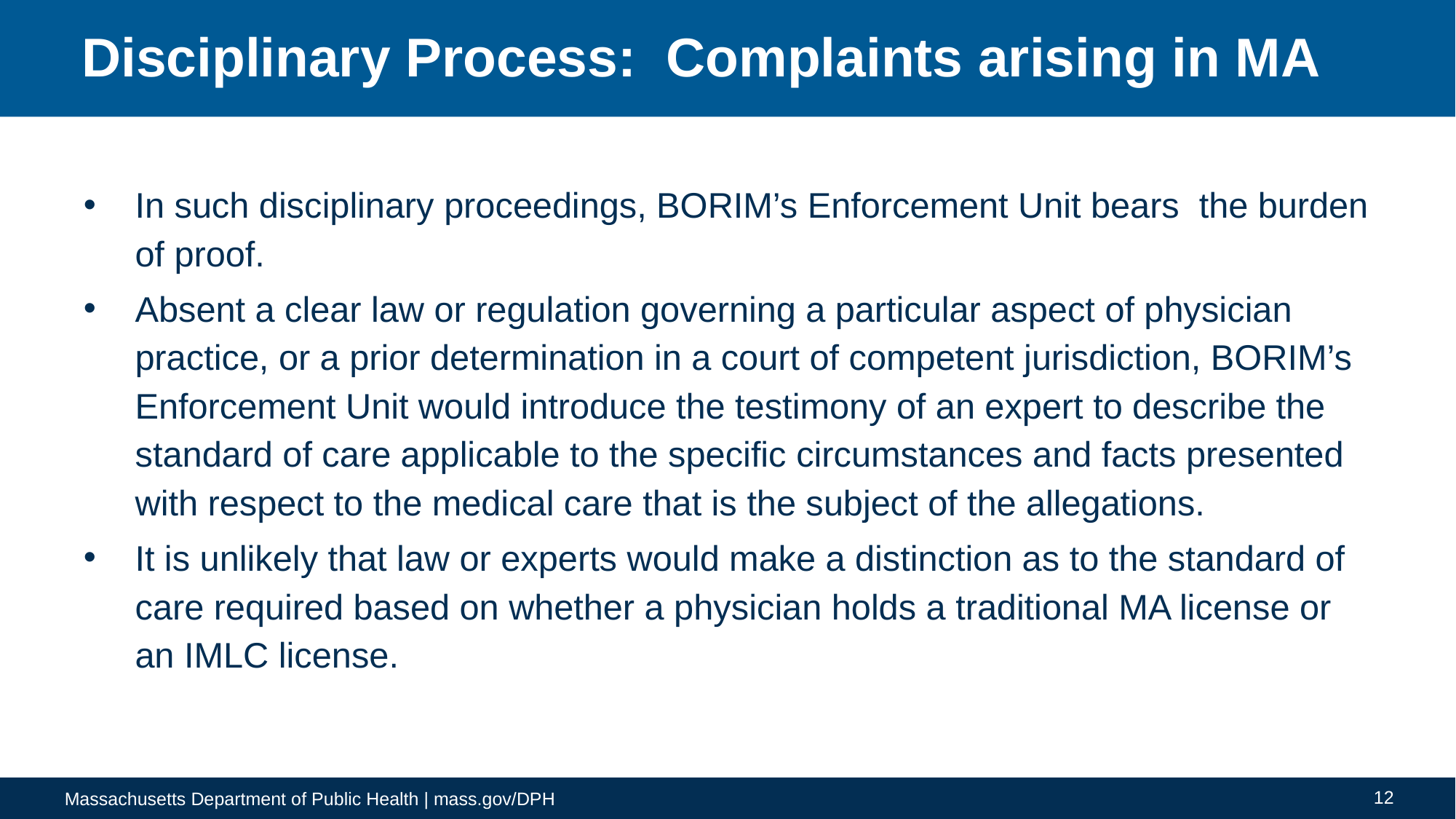

# Disciplinary Process:  Complaints arising in MA
In such disciplinary proceedings, BORIM’s Enforcement Unit bears  the burden of proof.
Absent a clear law or regulation governing a particular aspect of physician practice, or a prior determination in a court of competent jurisdiction, BORIM’s Enforcement Unit would introduce the testimony of an expert to describe the standard of care applicable to the specific circumstances and facts presented with respect to the medical care that is the subject of the allegations.
It is unlikely that law or experts would make a distinction as to the standard of care required based on whether a physician holds a traditional MA license or an IMLC license.

12